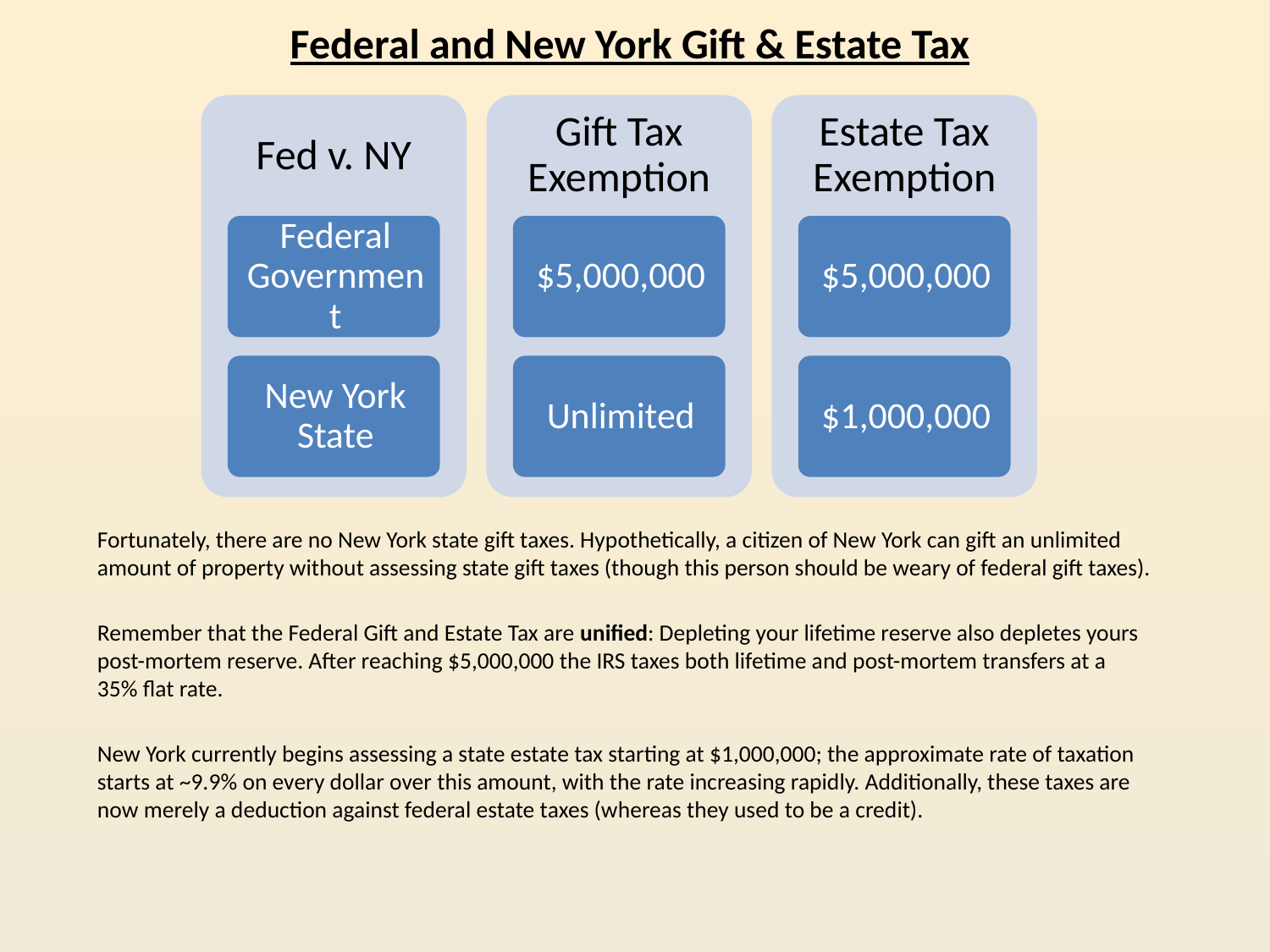

# Federal and New York Gift & Estate Tax
Fed v. NY
Federal Government
New York State
Gift Tax Exemption
$5,000,000
Unlimited
Estate Tax Exemption
$5,000,000
$1,000,000
Fortunately, there are no New York state gift taxes. Hypothetically, a citizen of New York can gift an unlimited amount of property without assessing state gift taxes (though this person should be weary of federal gift taxes).

Remember that the Federal Gift and Estate Tax are unified: Depleting your lifetime reserve also depletes yours post-mortem reserve. After reaching $5,000,000 the IRS taxes both lifetime and post-mortem transfers at a 35% flat rate.

New York currently begins assessing a state estate tax starting at $1,000,000; the approximate rate of taxation starts at ~9.9% on every dollar over this amount, with the rate increasing rapidly. Additionally, these taxes are now merely a deduction against federal estate taxes (whereas they used to be a credit).